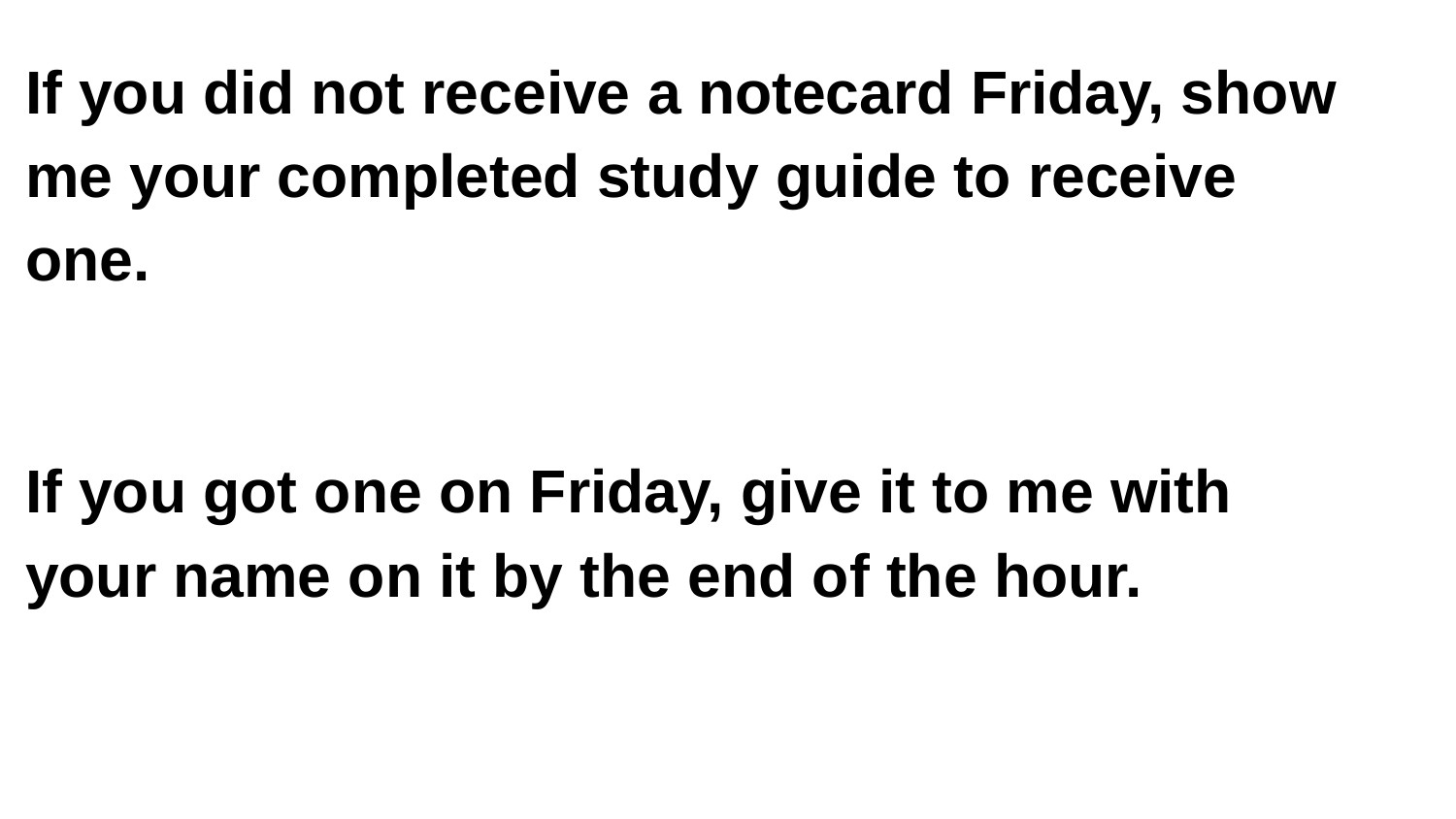

If you did not receive a notecard Friday, show me your completed study guide to receive one.

If you got one on Friday, give it to me with your name on it by the end of the hour.